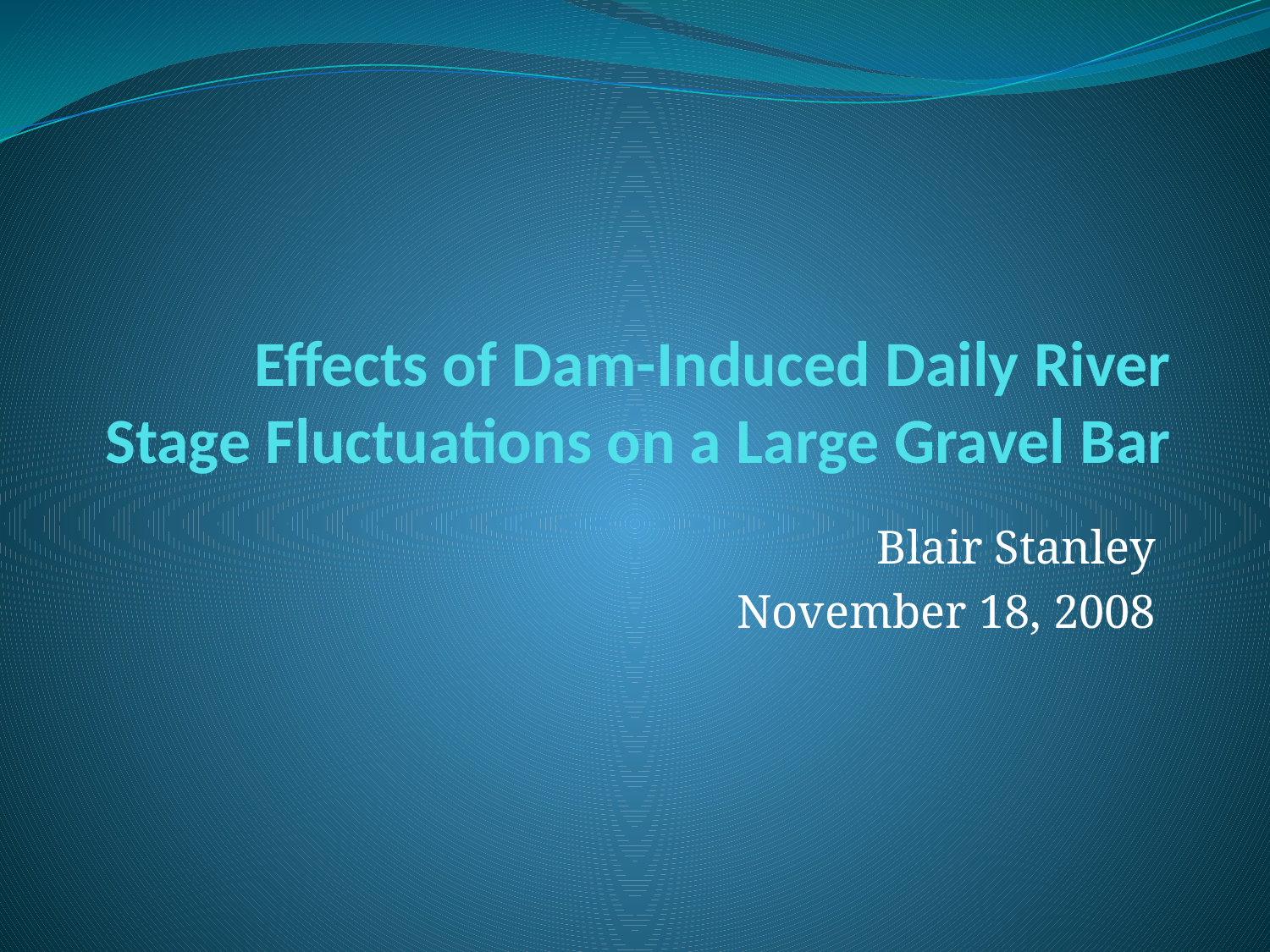

# Effects of Dam-Induced Daily River Stage Fluctuations on a Large Gravel Bar

Blair Stanley
November 18, 2008